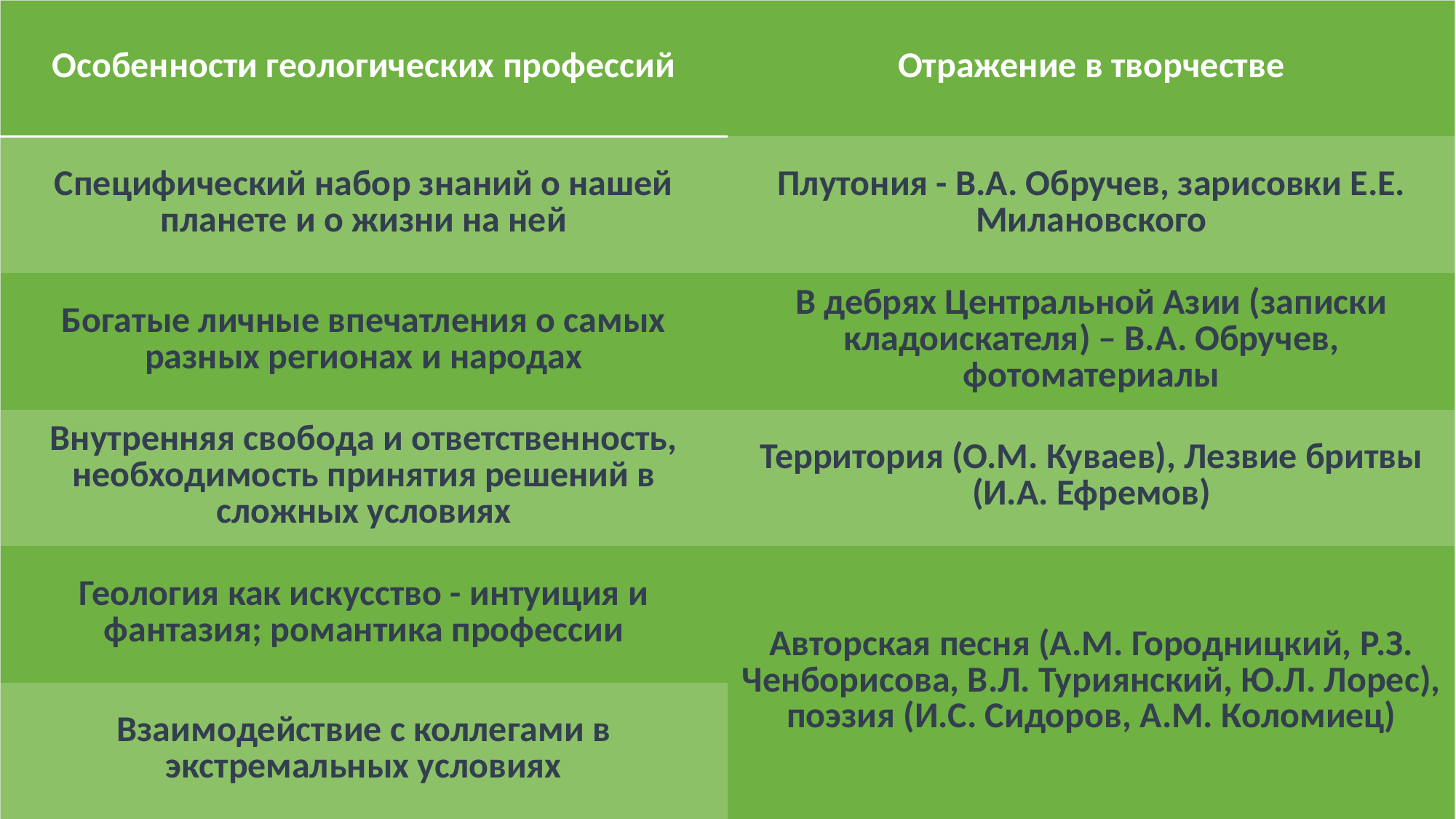

| Особенности геологических профессий | Отражение в творчестве |
| --- | --- |
| Специфический набор знаний о нашей планете и о жизни на ней | Плутония - В.А. Обручев, зарисовки Е.Е. Милановского |
| Богатые личные впечатления о самых разных регионах и народах | В дебрях Центральной Азии (записки кладоискателя) – В.А. Обручев, фотоматериалы |
| Внутренняя свобода и ответственность, необходимость принятия решений в сложных условиях | Территория (О.М. Куваев), Лезвие бритвы (И.А. Ефремов) |
| Геология как искусство - интуиция и фантазия; романтика профессии | Авторская песня (А.М. Городницкий, Р.З. Ченборисова, В.Л. Туриянский, Ю.Л. Лорес), поэзия (И.С. Сидоров, А.М. Коломиец) |
| Взаимодействие с коллегами в экстремальных условиях |  |